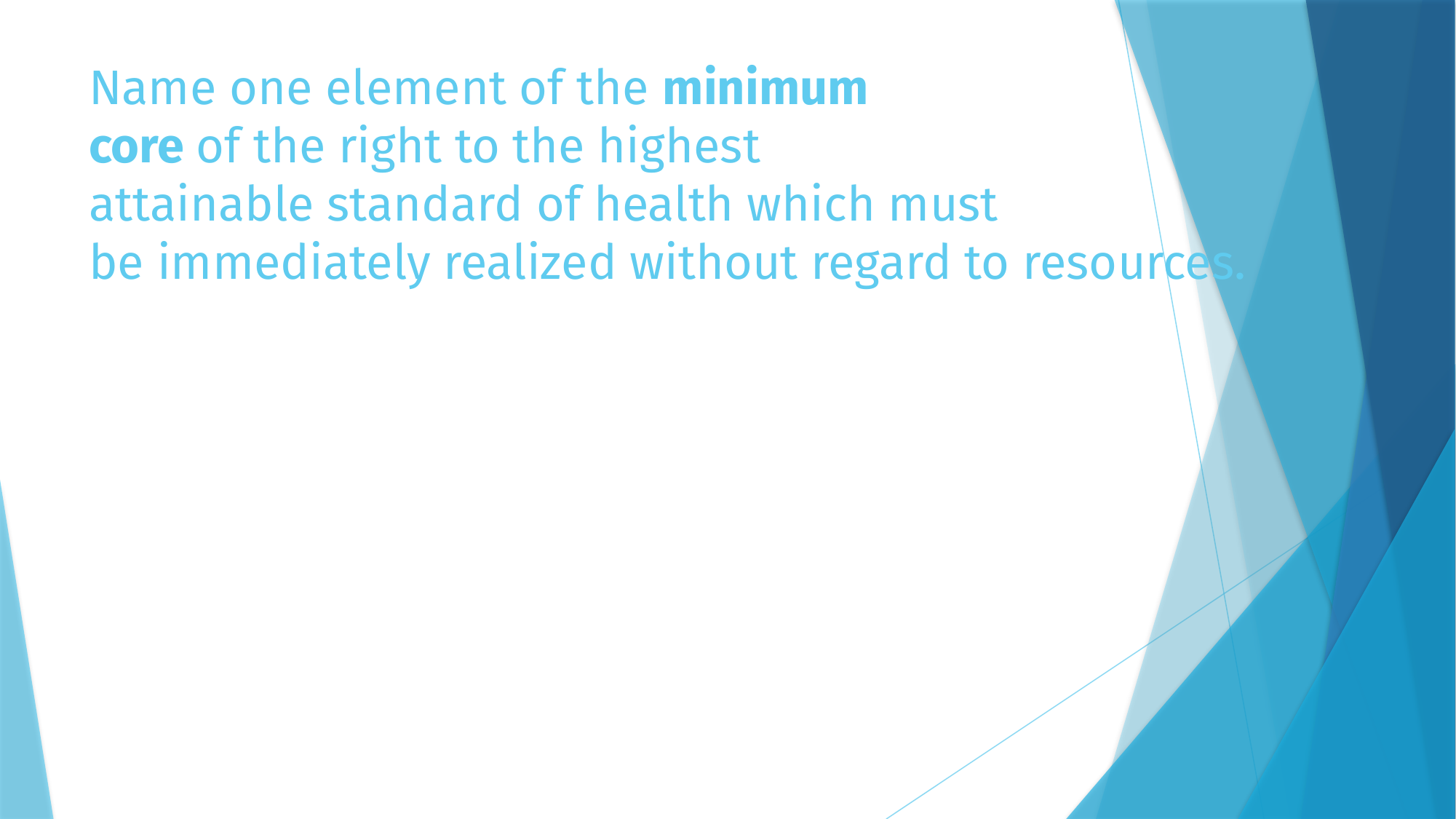

# Name one element of the minimum core of the right to the highest attainable standard of health which must be immediately realized without regard to resources.